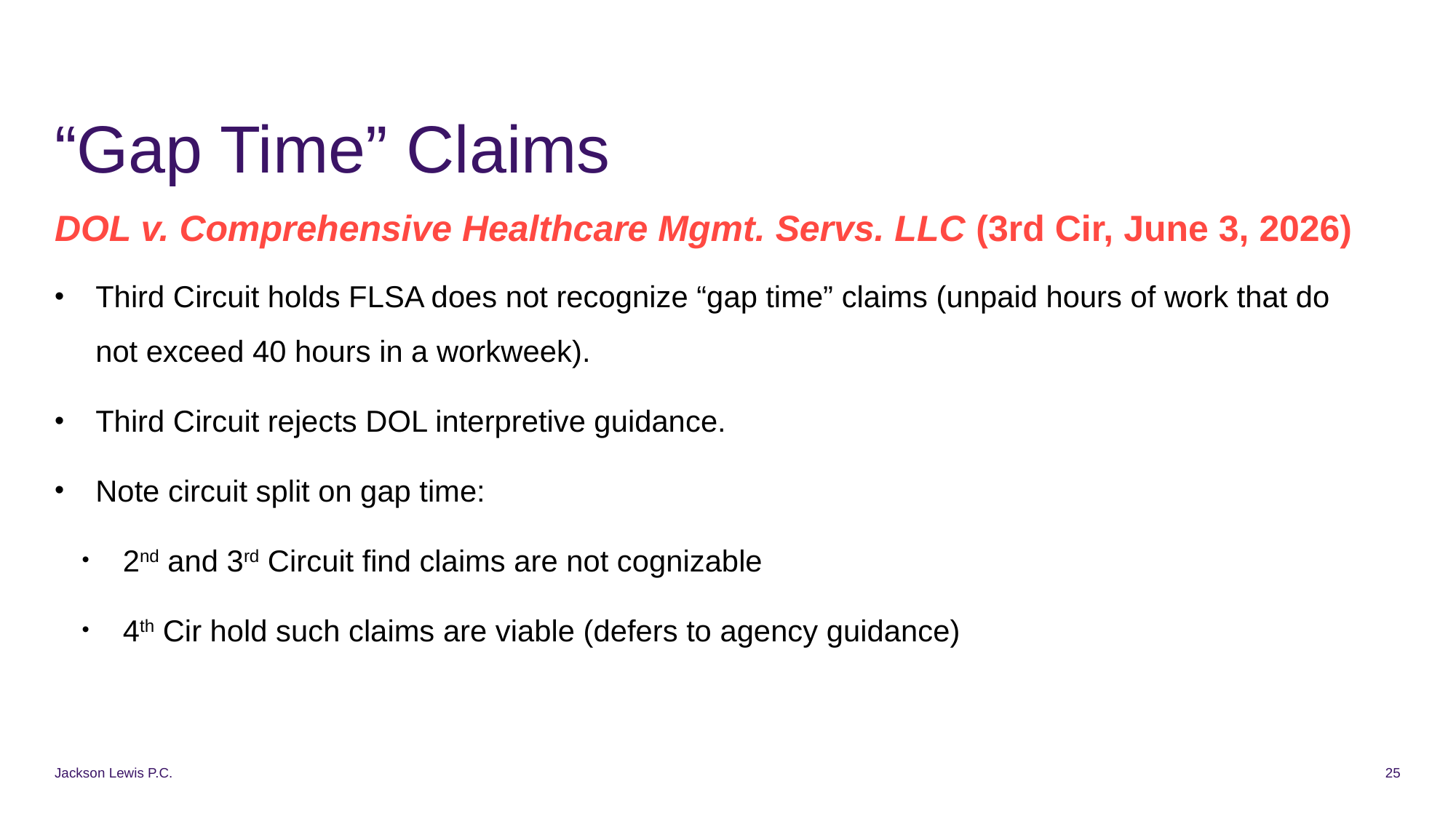

# “Gap Time” Claims
DOL v. Comprehensive Healthcare Mgmt. Servs. LLC (3rd Cir, June 3, 2026)
Third Circuit holds FLSA does not recognize “gap time” claims (unpaid hours of work that do not exceed 40 hours in a workweek).
Third Circuit rejects DOL interpretive guidance.
Note circuit split on gap time:
2nd and 3rd Circuit find claims are not cognizable
4th Cir hold such claims are viable (defers to agency guidance)
Jackson Lewis P.C.
25